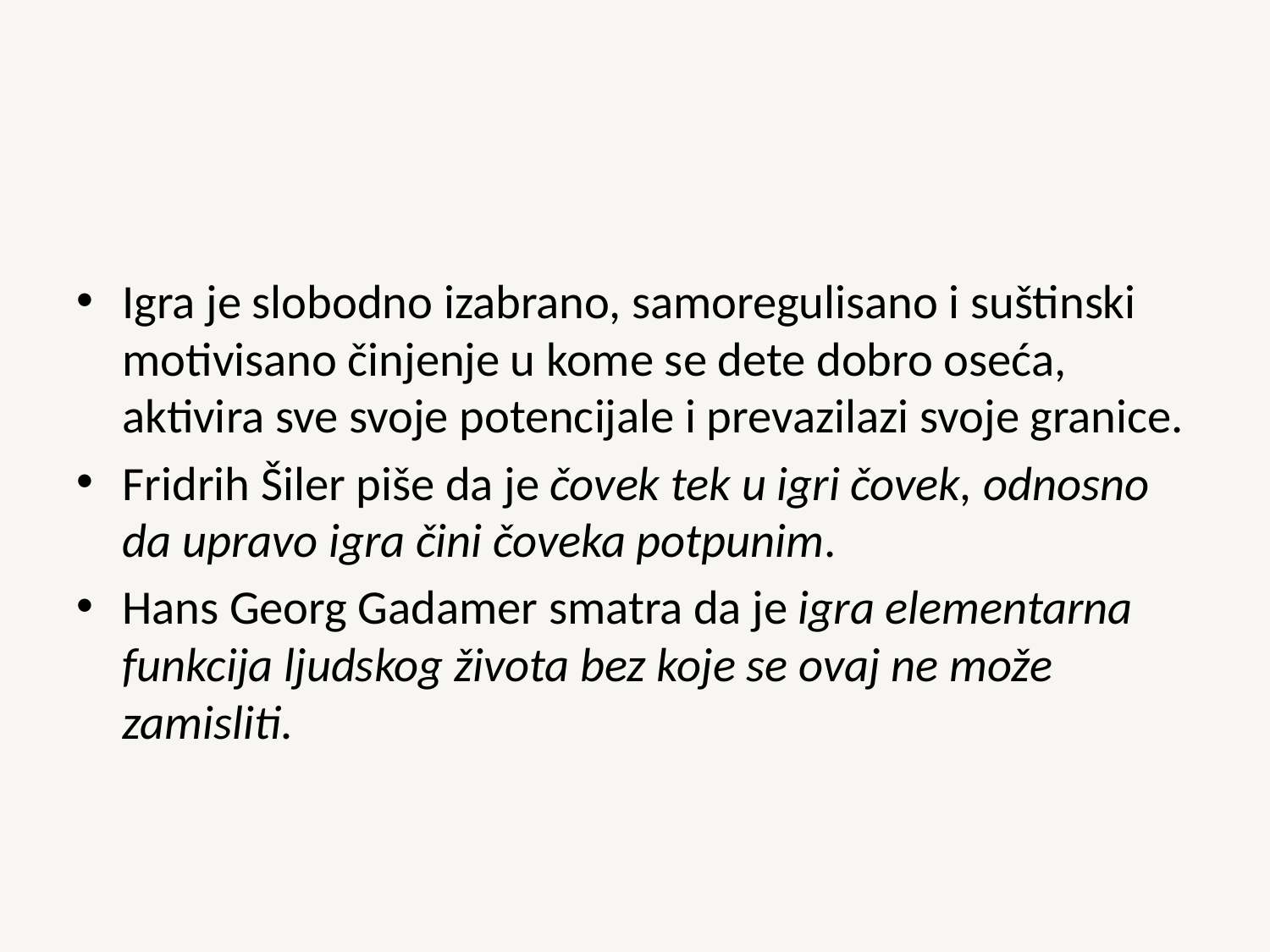

#
Igra je slobodno izabrano, samoregulisano i suštinski motivisano činjenje u kome se dete dobro oseća, aktivira sve svoje potencijale i prevazilazi svoje granice.
Fridrih Šiler piše da je čovek tek u igri čovek, odnosno da upravo igra čini čoveka potpunim.
Hans Georg Gadamer smatra da je igra elementarna funkcija ljudskog života bez koje se ovaj ne može zamisliti.